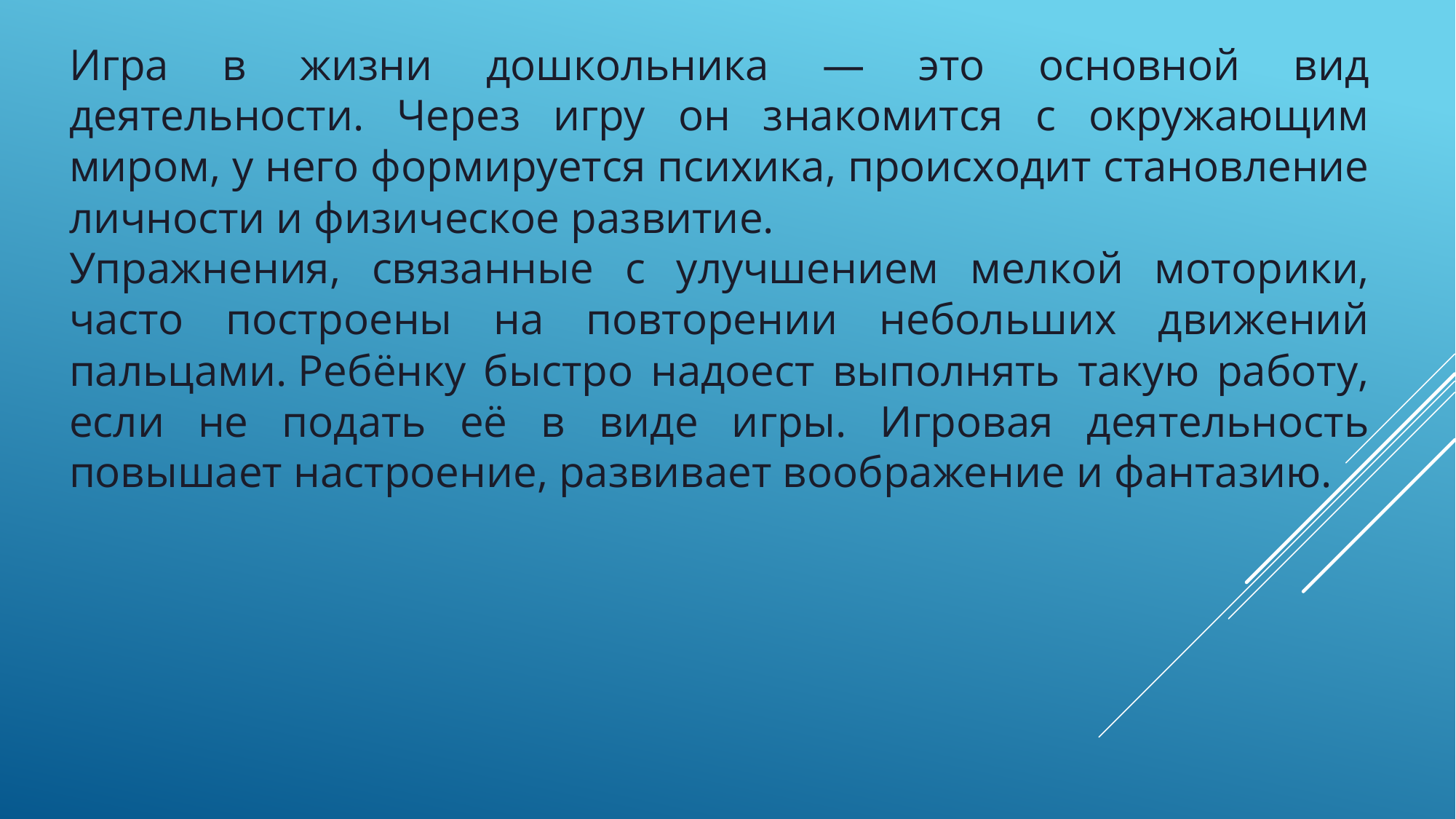

Игра в жизни дошкольника — это основной вид деятельности. Через игру он знакомится с окружающим миром, у него формируется психика, происходит становление личности и физическое развитие.
Упражнения, связанные с улучшением мелкой моторики, часто построены на повторении небольших движений пальцами. Ребёнку быстро надоест выполнять такую работу, если не подать её в виде игры. Игровая деятельность повышает настроение, развивает воображение и фантазию.